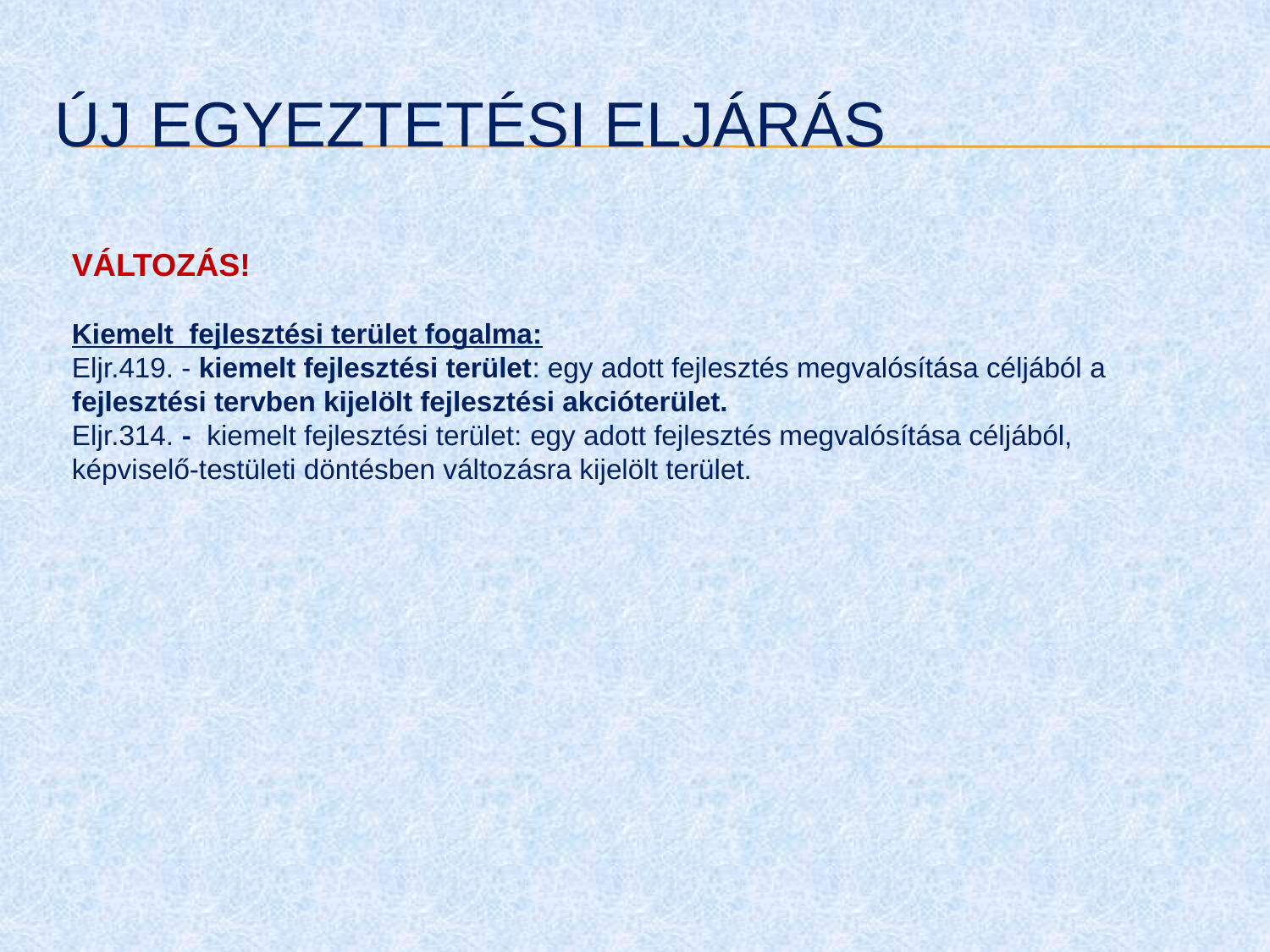

# ÚJ EGYEZTETÉSI ELJÁRÁS
VÁLTOZÁS!

Kiemelt  fejlesztési terület fogalma:
Eljr.419. - kiemelt fejlesztési terület: egy adott fejlesztés megvalósítása céljából a fejlesztési tervben kijelölt fejlesztési akcióterület.
Eljr.314. -  kiemelt fejlesztési terület: egy adott fejlesztés megvalósítása céljából, képviselő-testületi döntésben változásra kijelölt terület.